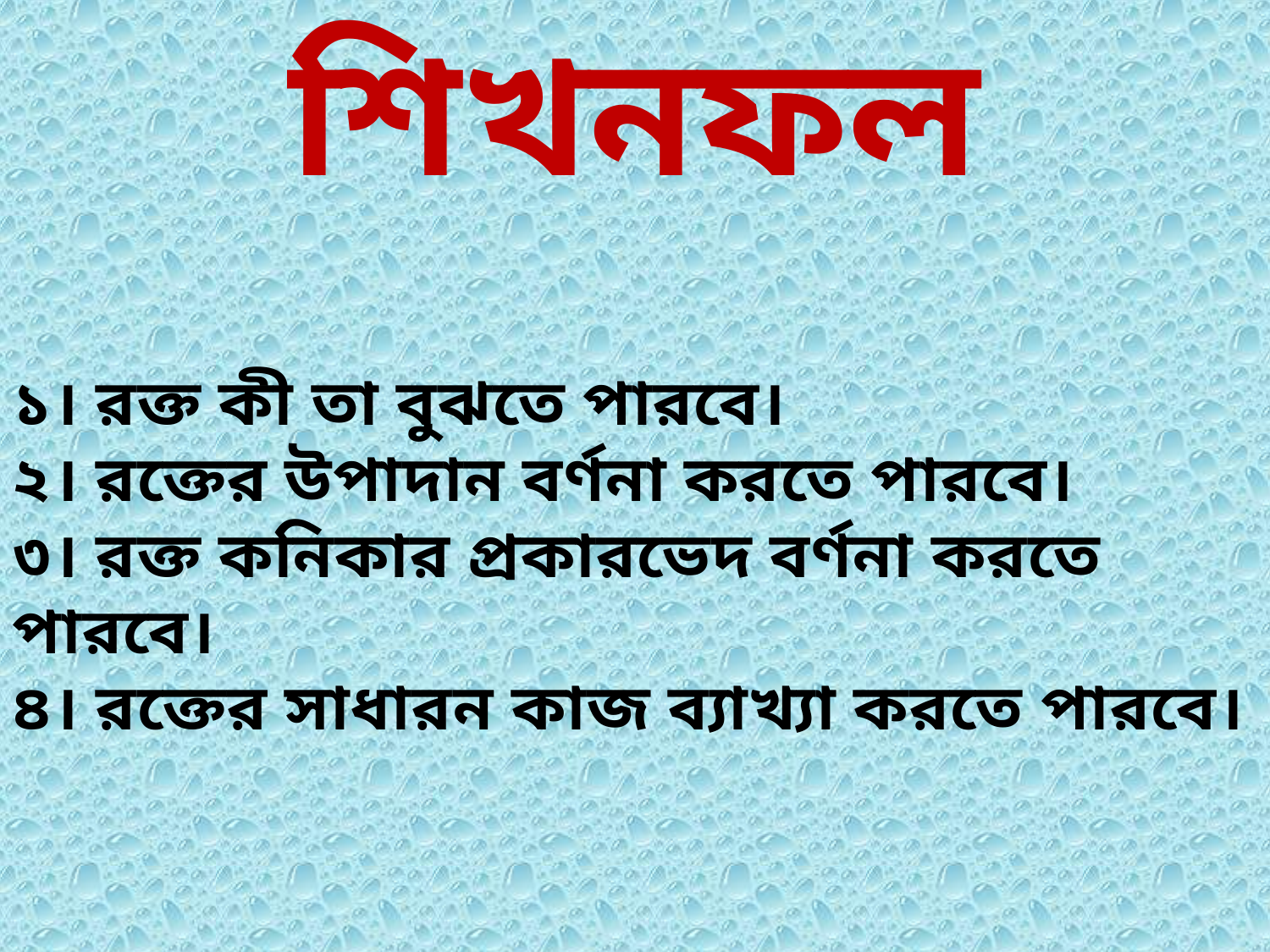

শিখনফল

১। রক্ত কী তা বুঝতে পারবে।
২। রক্তের উপাদান বর্ণনা করতে পারবে।
৩। রক্ত কনিকার প্রকারভেদ বর্ণনা করতে পারবে।
৪। রক্তের সাধারন কাজ ব্যাখ্যা করতে পারবে।